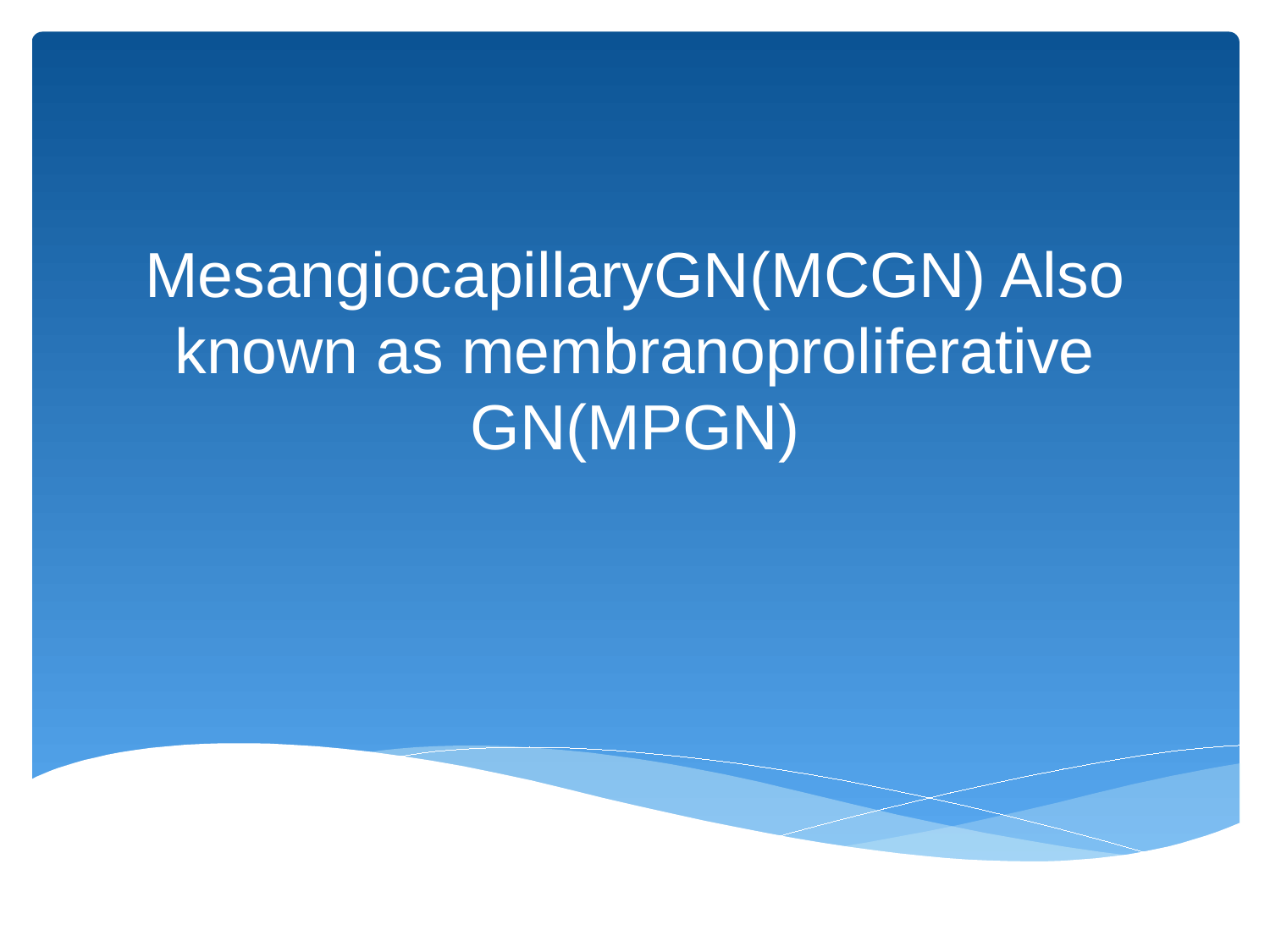

# MesangiocapillaryGN(MCGN) Also known as membranoproliferative GN(MPGN)